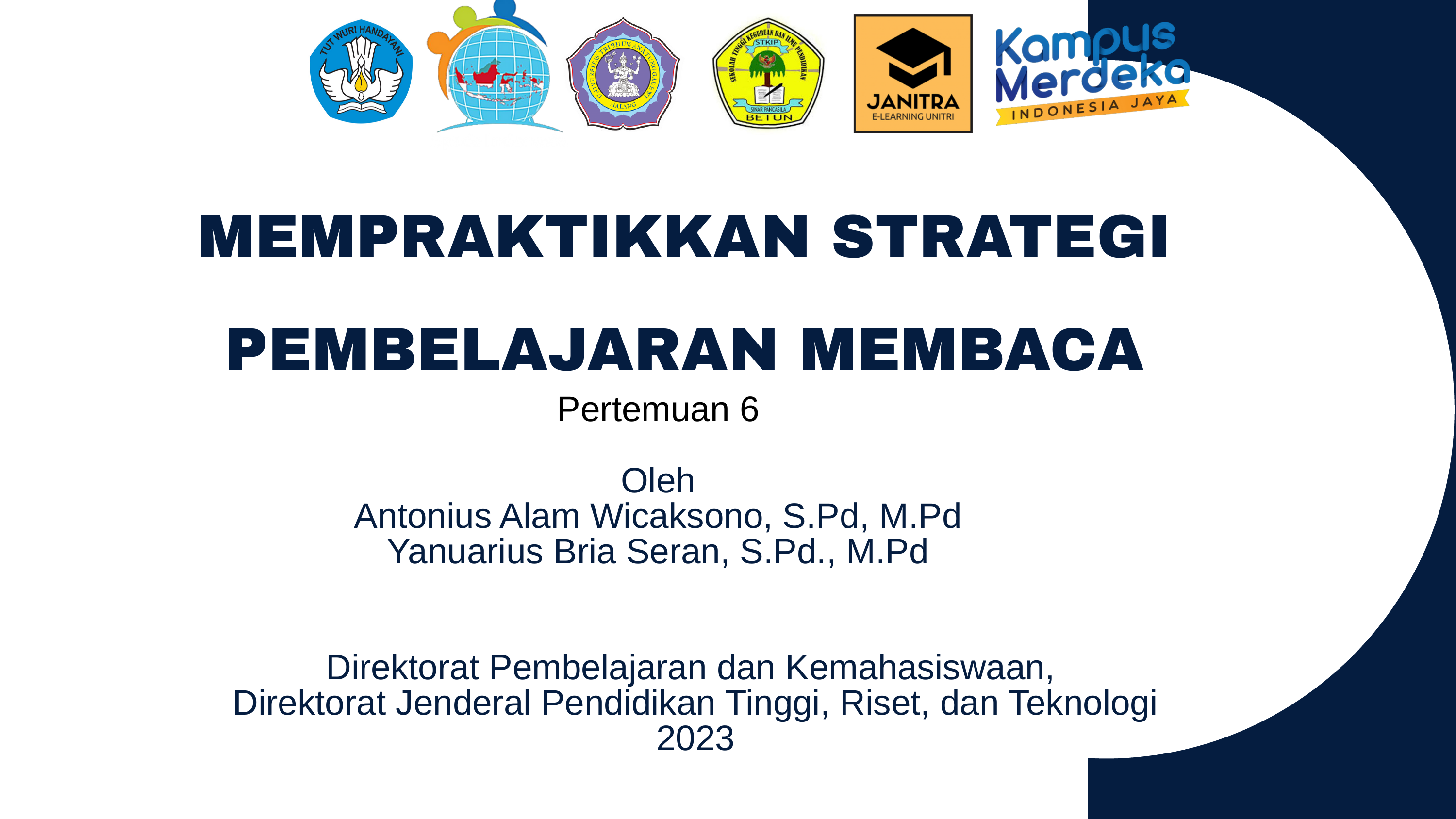

MEMPRAKTIKKAN STRATEGI PEMBELAJARAN MEMBACA
Pertemuan 6
Oleh
Antonius Alam Wicaksono, S.Pd, M.Pd
Yanuarius Bria Seran, S.Pd., M.Pd
Direktorat Pembelajaran dan Kemahasiswaan,
Direktorat Jenderal Pendidikan Tinggi, Riset, dan Teknologi
2023